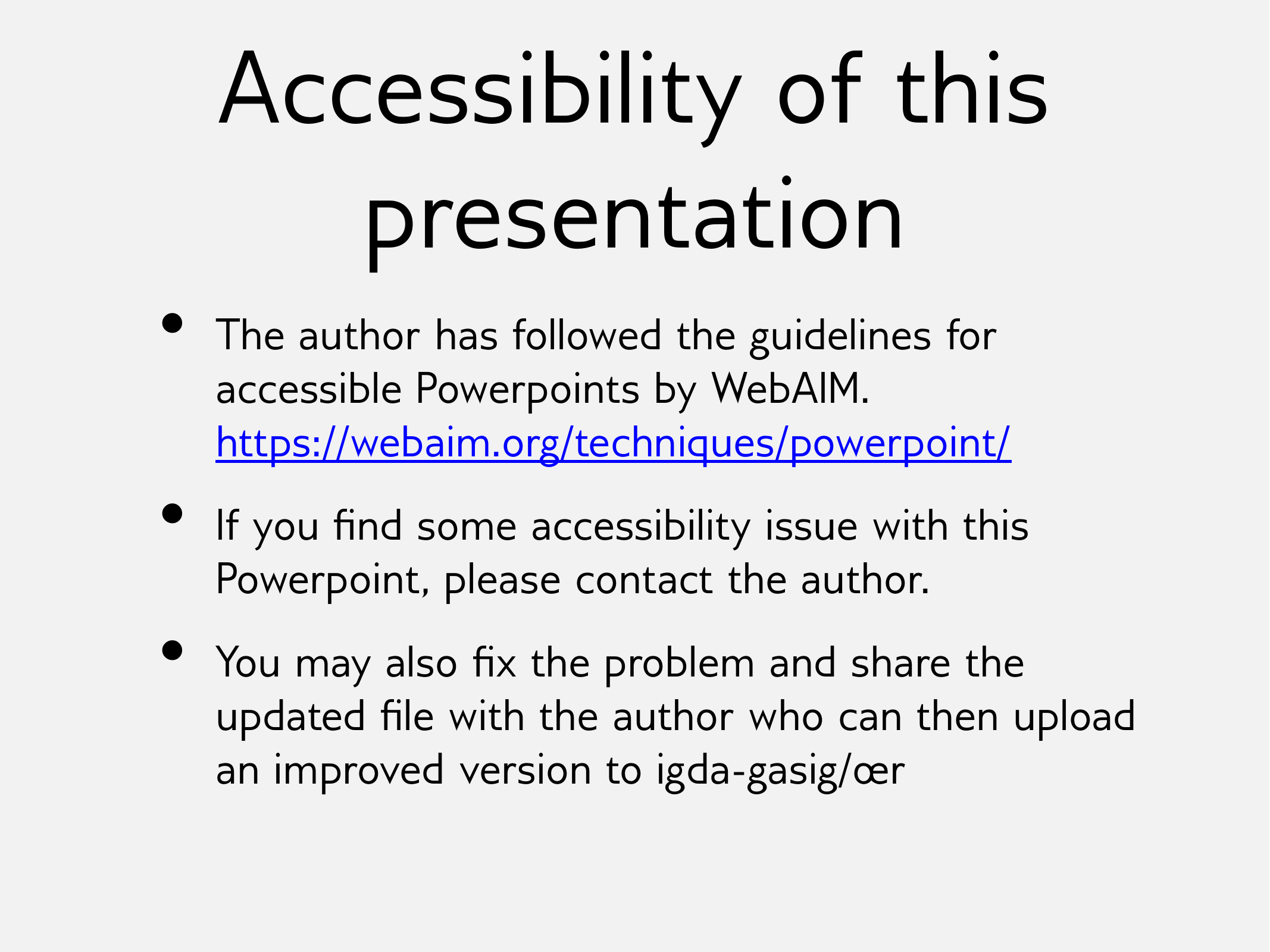

# Accessibility of this presentation
The author has followed the guidelines for accessible Powerpoints by WebAIM.
https://webaim.org/techniques/powerpoint/
If you find some accessibility issue with this Powerpoint, please contact the author.
You may also fix the problem and share the updated file with the author who can then upload an improved version to igda-gasig/oer